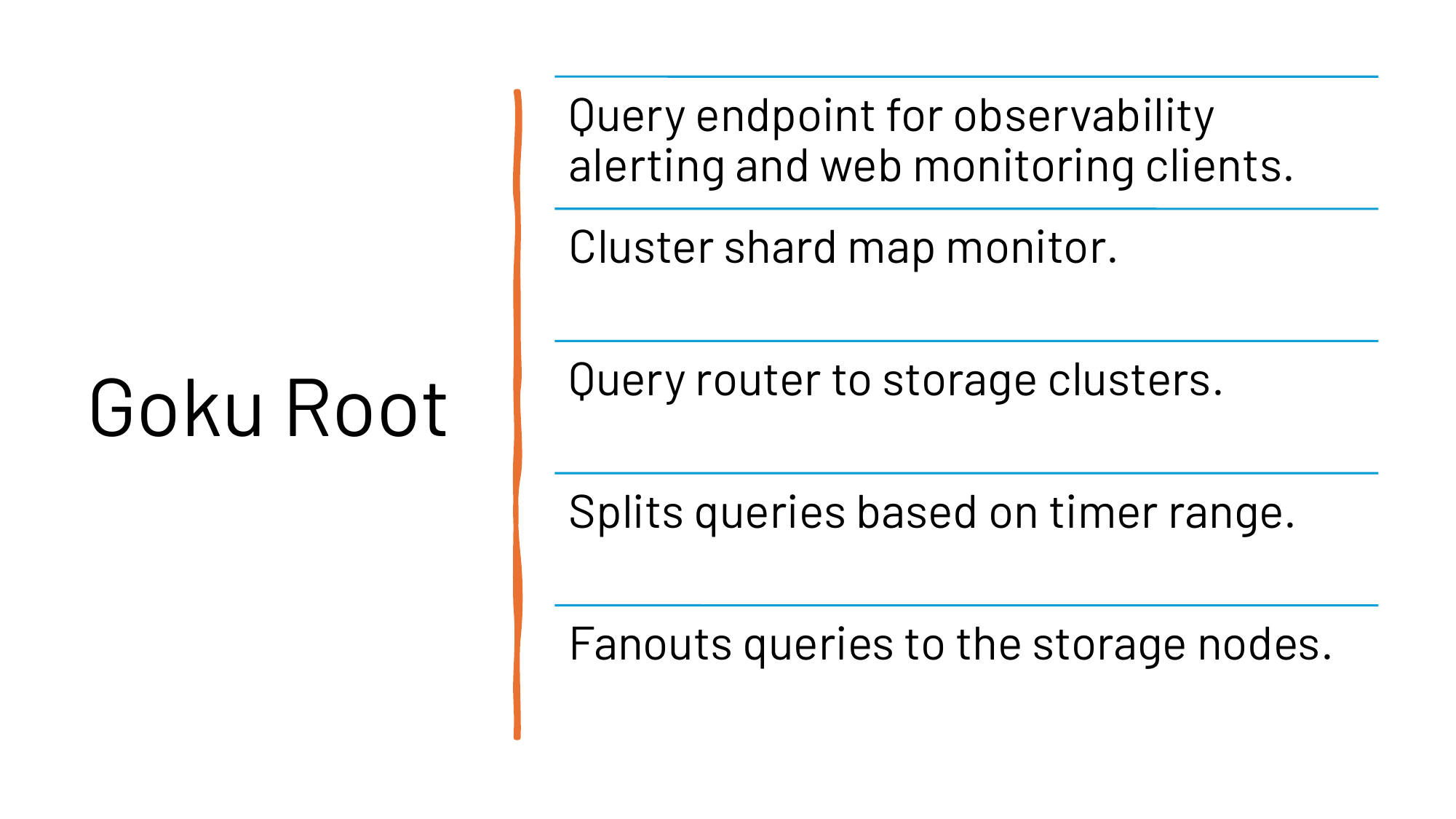

Query endpoint for observability alerting and web monitoring clients.
Cluster shard map monitor.
Query router to storage clusters.
Splits queries based on timer range.
Fanouts queries to the storage nodes.
# Goku Root